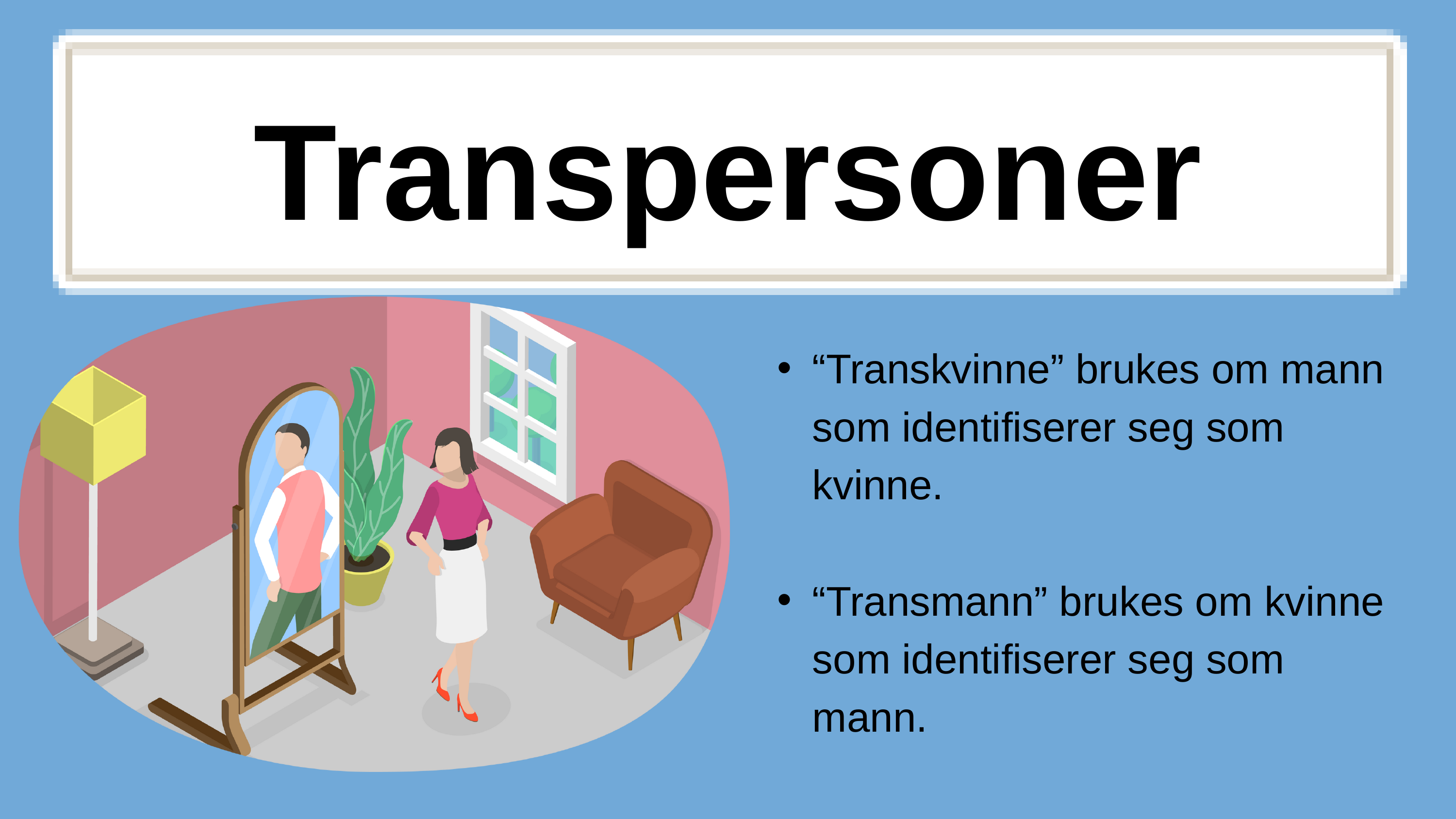

Transpersoner

“Transkvinne” brukes om mann som identifiserer seg som kvinne.

“Transmann” brukes om kvinne som identifiserer seg som mann.